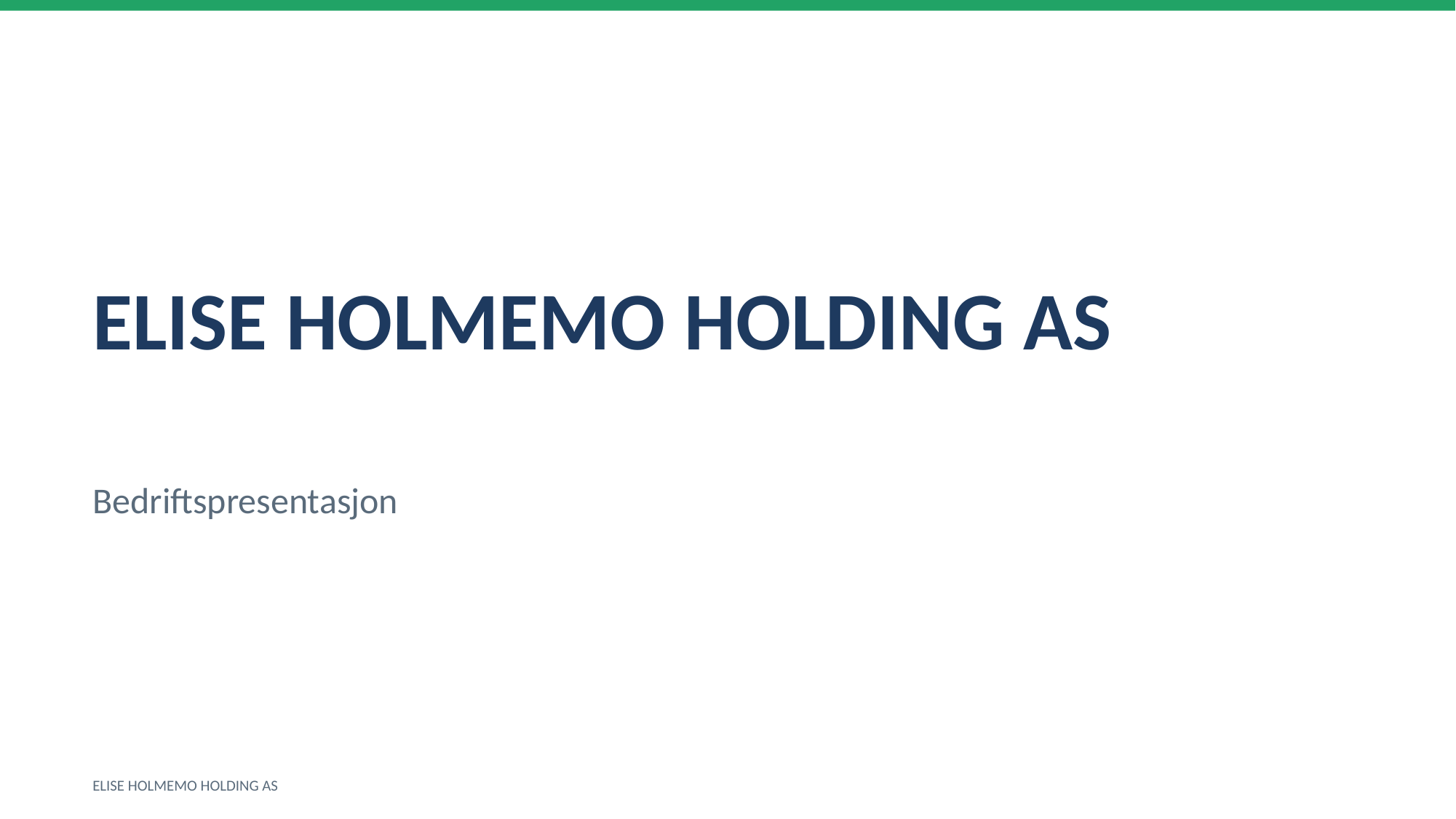

ELISE HOLMEMO HOLDING AS
Bedriftspresentasjon
ELISE HOLMEMO HOLDING AS